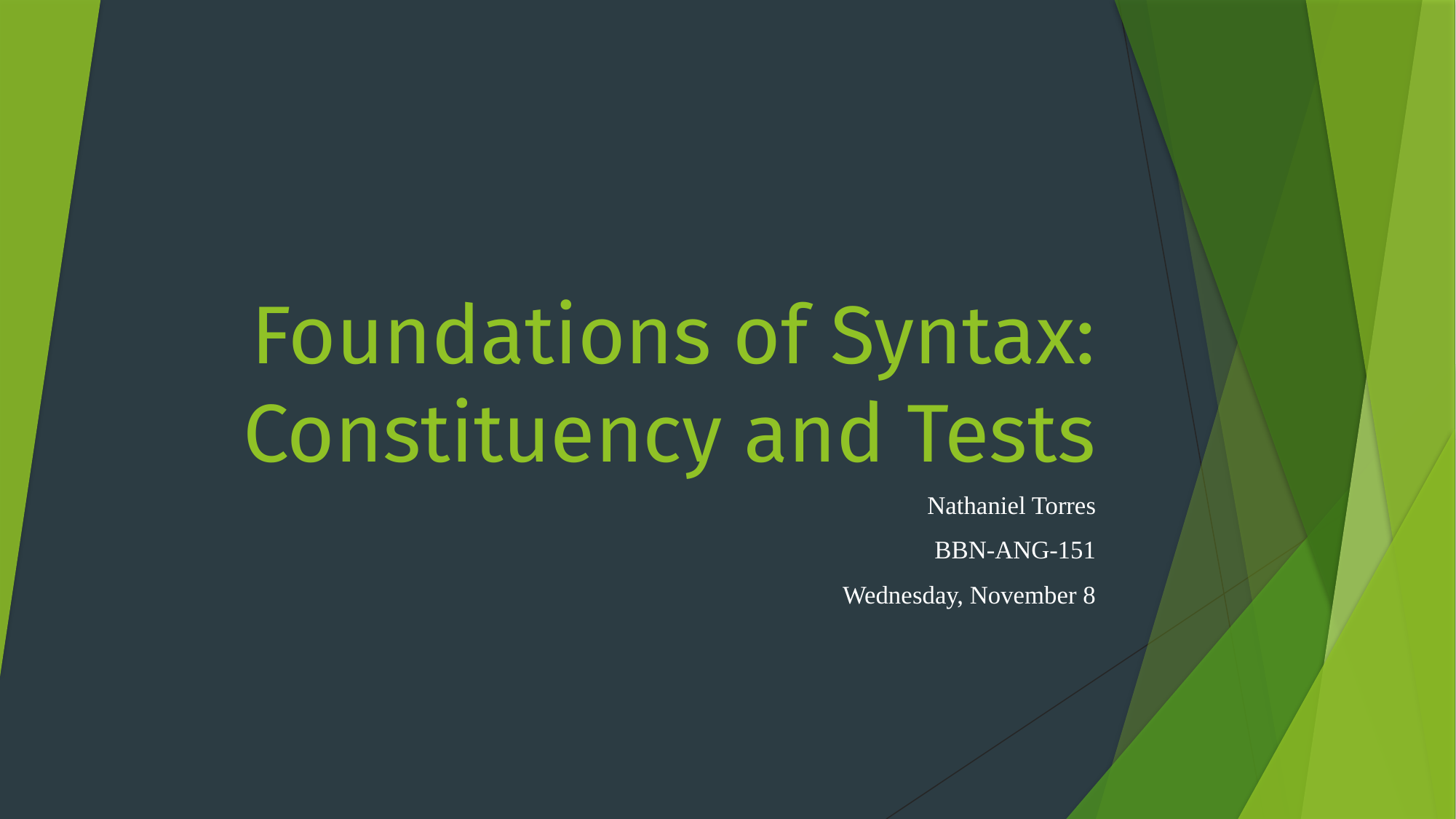

# Foundations of Syntax: Constituency and Tests
Nathaniel Torres
BBN-ANG-151
Wednesday, November 8